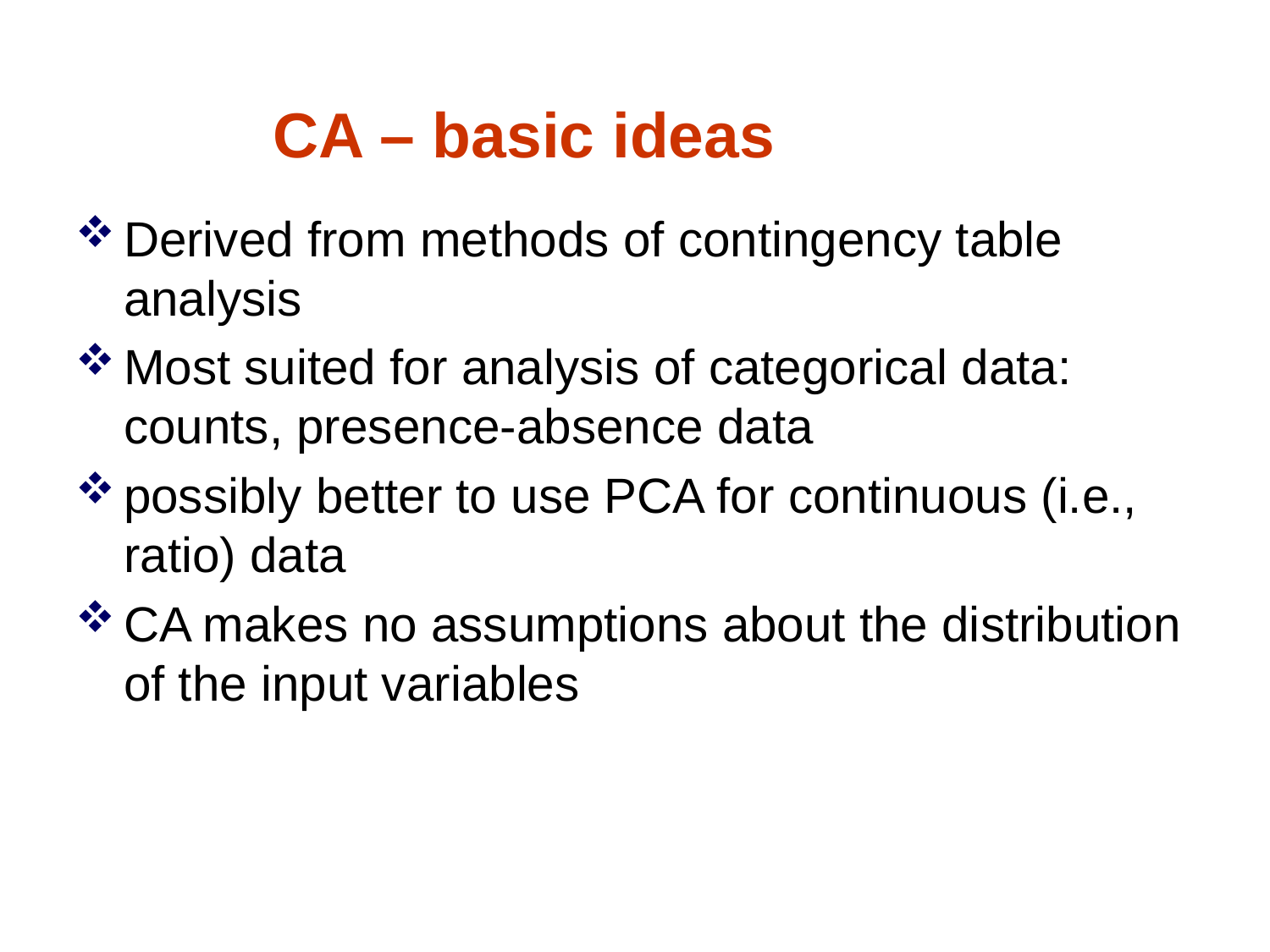

CA – basic ideas
Derived from methods of contingency table analysis
Most suited for analysis of categorical data: counts, presence-absence data
possibly better to use PCA for continuous (i.e., ratio) data
CA makes no assumptions about the distribution of the input variables